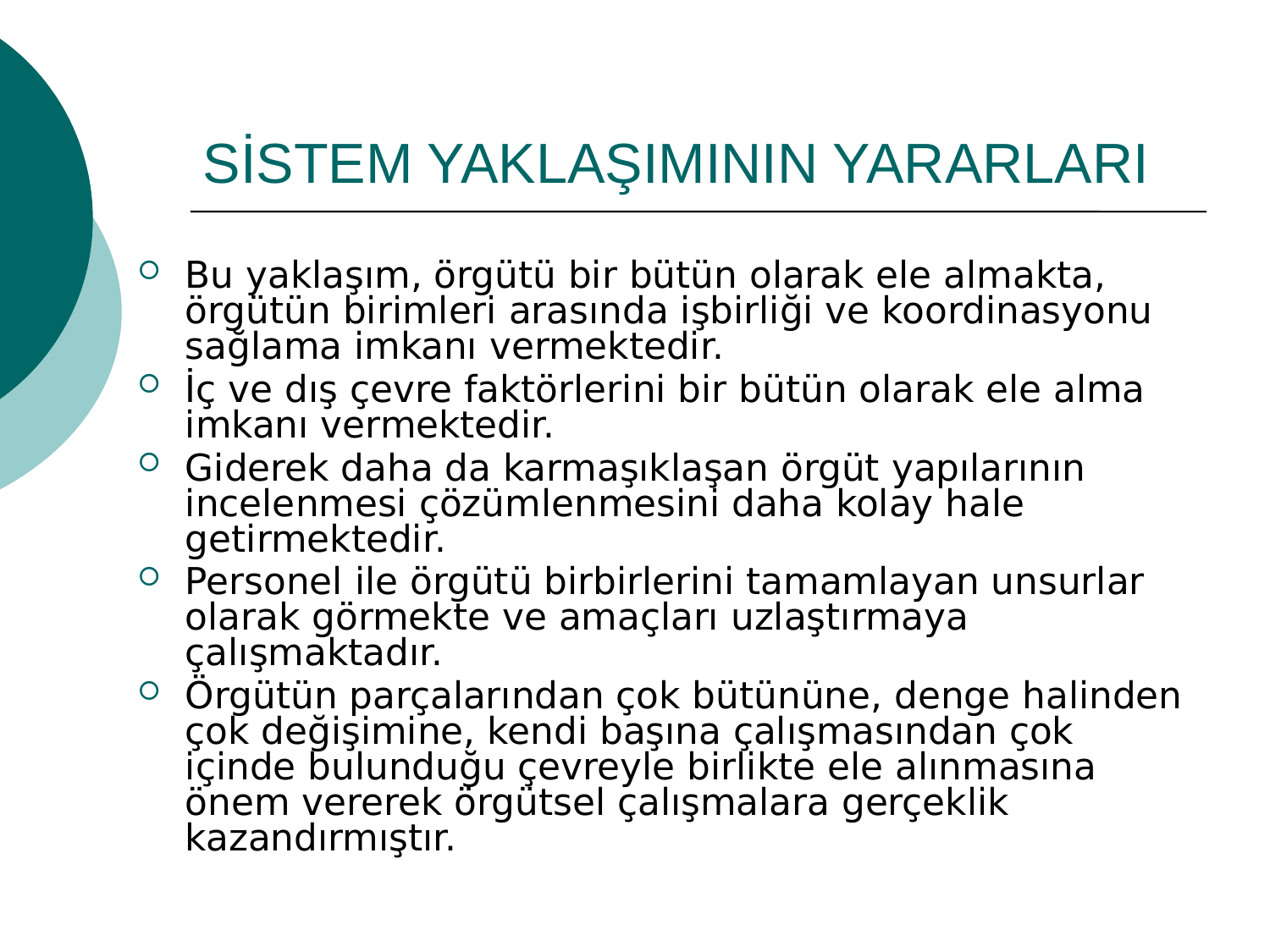

# SİSTEM YAKLAŞIMININ YARARLARI
Bu yaklaşım, örgütü bir bütün olarak ele almakta, örgütün birimleri arasında işbirliği ve koordinasyonu sağlama imkanı vermektedir.
İç ve dış çevre faktörlerini bir bütün olarak ele alma imkanı vermektedir.
Giderek daha da karmaşıklaşan örgüt yapılarının incelenmesi çözümlenmesini daha kolay hale getirmektedir.
Personel ile örgütü birbirlerini tamamlayan unsurlar olarak görmekte ve amaçları uzlaştırmaya çalışmaktadır.
Örgütün parçalarından çok bütününe, denge halinden çok değişimine, kendi başına çalışmasından çok içinde bulunduğu çevreyle birlikte ele alınmasına önem vererek örgütsel çalışmalara gerçeklik kazandırmıştır.